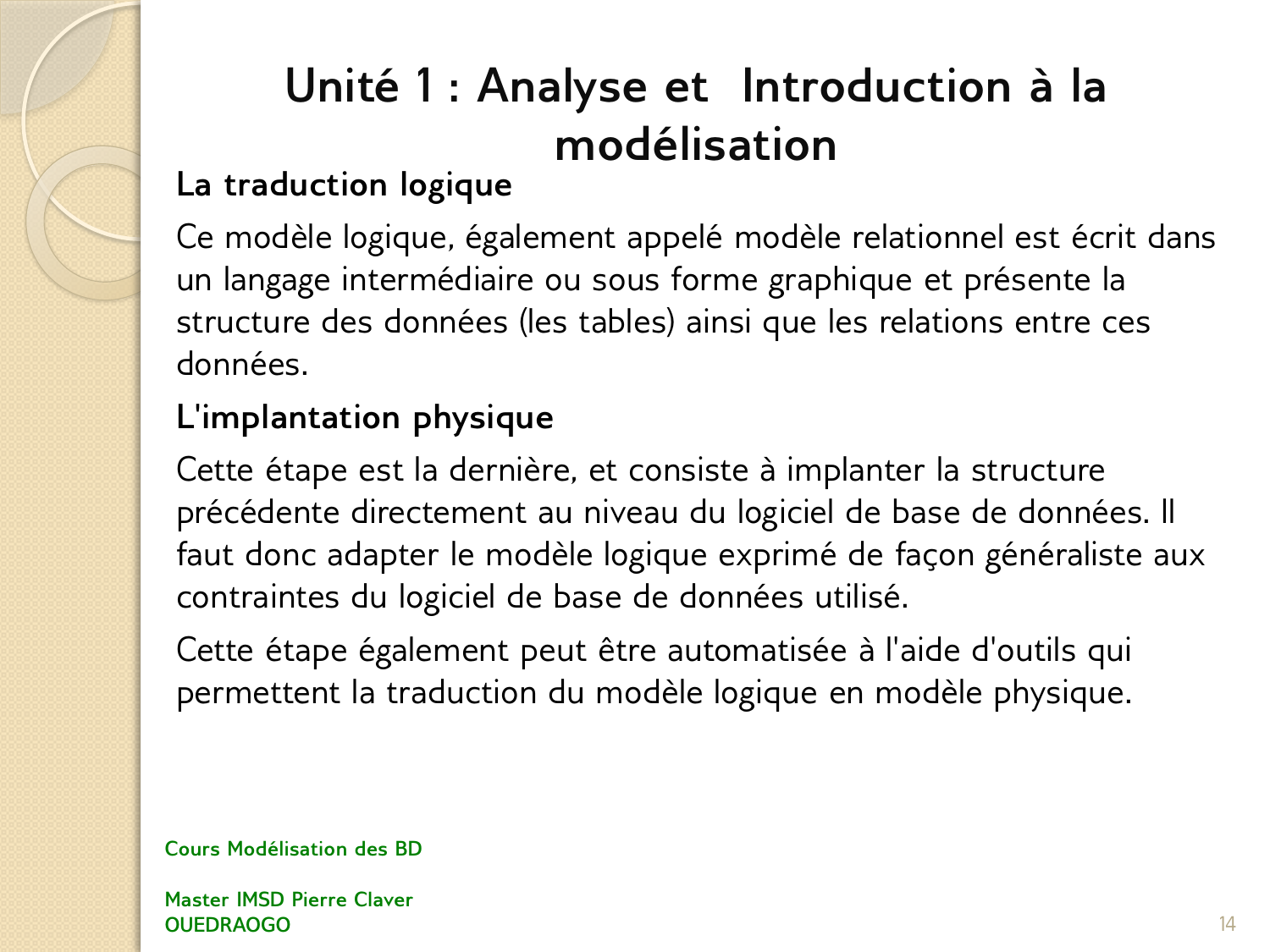

# Unité 1 : Analyse et  Introduction à la modélisation
La traduction logique
Ce modèle logique, également appelé modèle relationnel est écrit dans un langage intermédiaire ou sous forme graphique et présente la structure des données (les tables) ainsi que les relations entre ces données.
L'implantation physique
Cette étape est la dernière, et consiste à implanter la structure précédente directement au niveau du logiciel de base de données. Il faut donc adapter le modèle logique exprimé de façon généraliste aux contraintes du logiciel de base de données utilisé.
Cette étape également peut être automatisée à l'aide d'outils qui permettent la traduction du modèle logique en modèle physique.

Cours Modélisation des BD                                                            Master IMSD Pierre Claver OUEDRAOGO
14